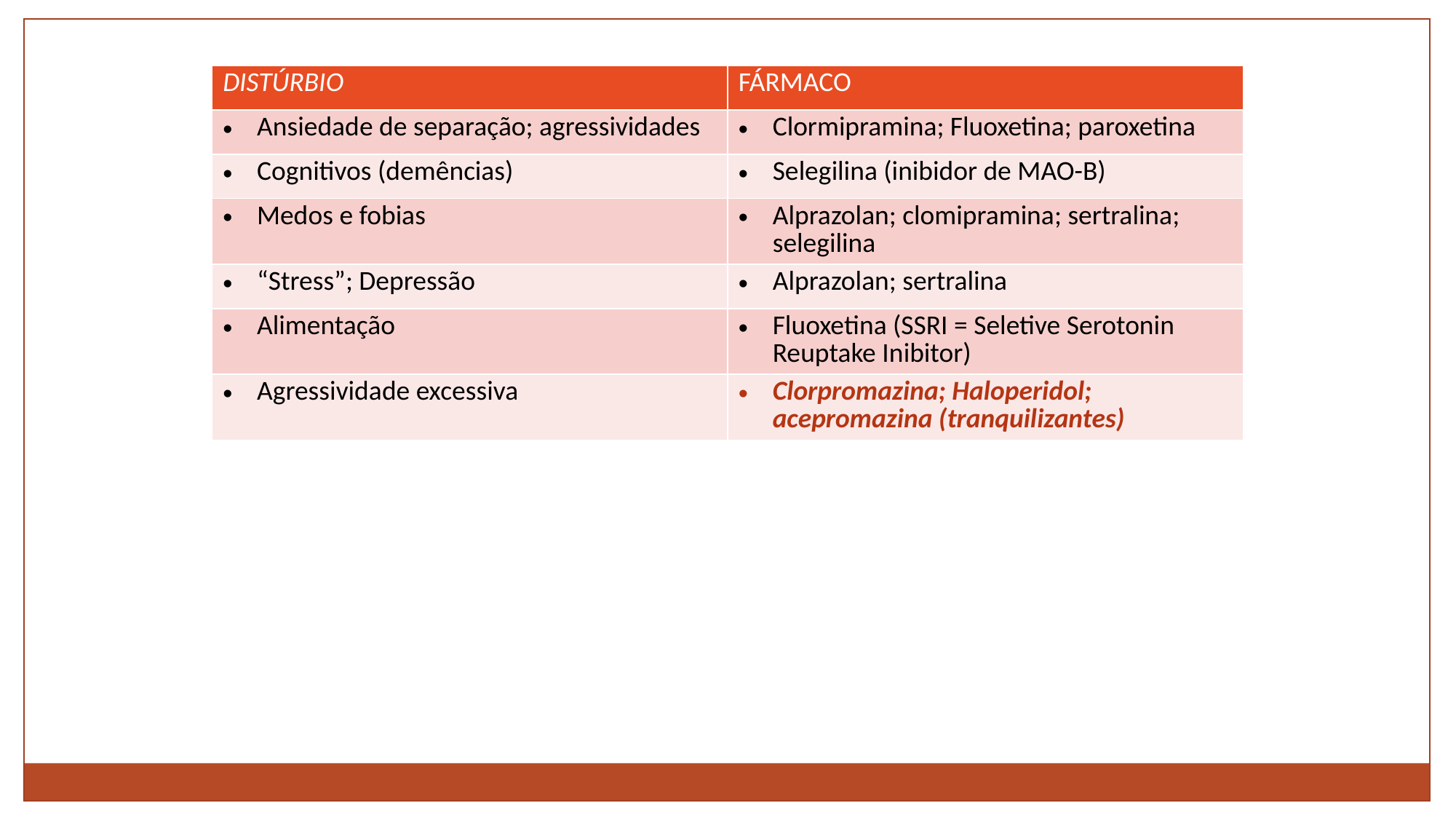

| DISTÚRBIO | FÁRMACO |
| --- | --- |
| Ansiedade de separação; agressividades | Clormipramina; Fluoxetina; paroxetina |
| Cognitivos (demências) | Selegilina (inibidor de MAO-B) |
| Medos e fobias | Alprazolan; clomipramina; sertralina; selegilina |
| “Stress”; Depressão | Alprazolan; sertralina |
| Alimentação | Fluoxetina (SSRI = Seletive Serotonin Reuptake Inibitor) |
| Agressividade excessiva | Clorpromazina; Haloperidol; acepromazina (tranquilizantes) |